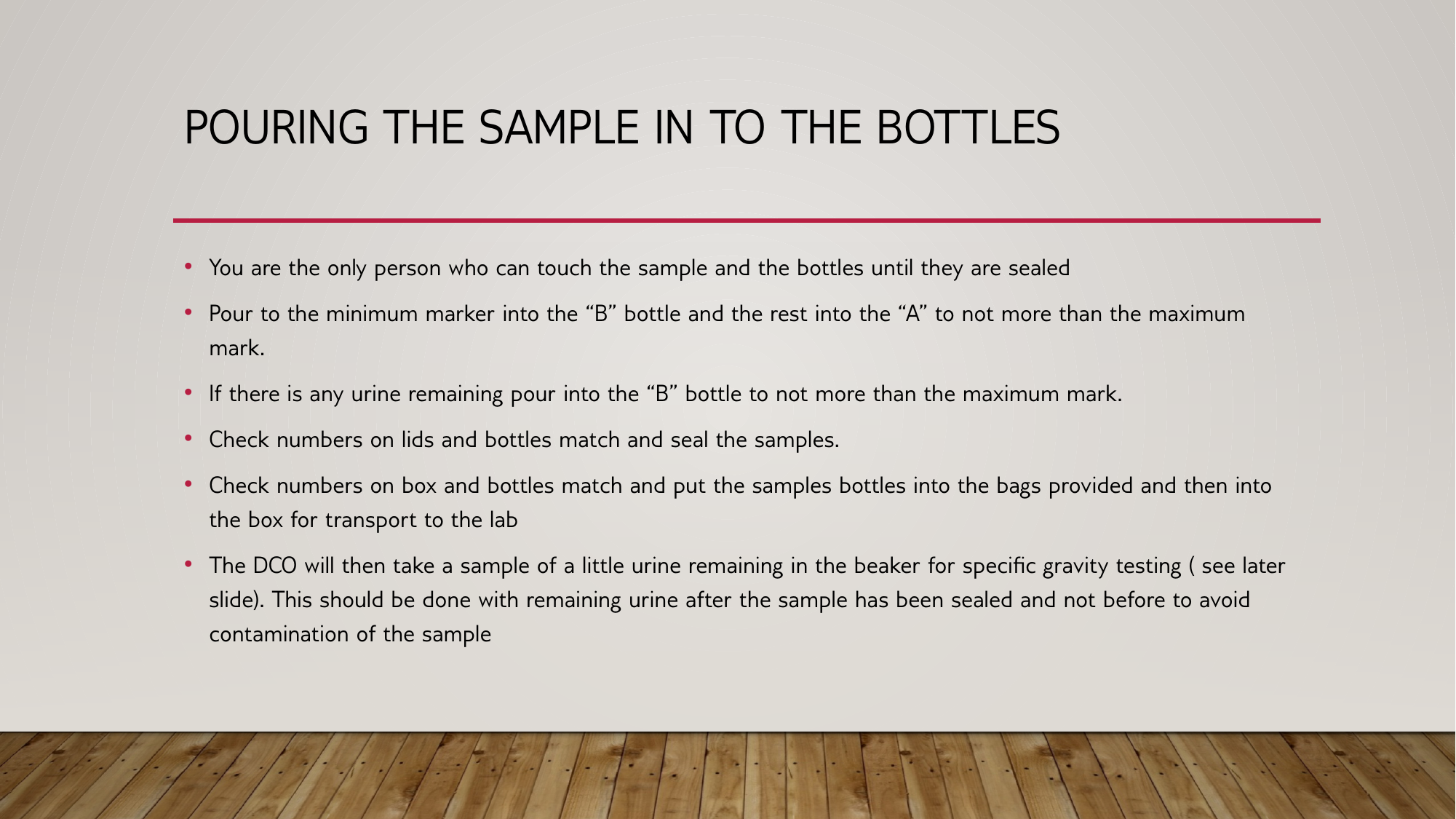

# Pouring the sample in to the bottles
You are the only person who can touch the sample and the bottles until they are sealed
Pour to the minimum marker into the “B” bottle and the rest into the “A” to not more than the maximum mark.
If there is any urine remaining pour into the “B” bottle to not more than the maximum mark.
Check numbers on lids and bottles match and seal the samples.
Check numbers on box and bottles match and put the samples bottles into the bags provided and then into the box for transport to the lab
The DCO will then take a sample of a little urine remaining in the beaker for specific gravity testing ( see later slide). This should be done with remaining urine after the sample has been sealed and not before to avoid contamination of the sample